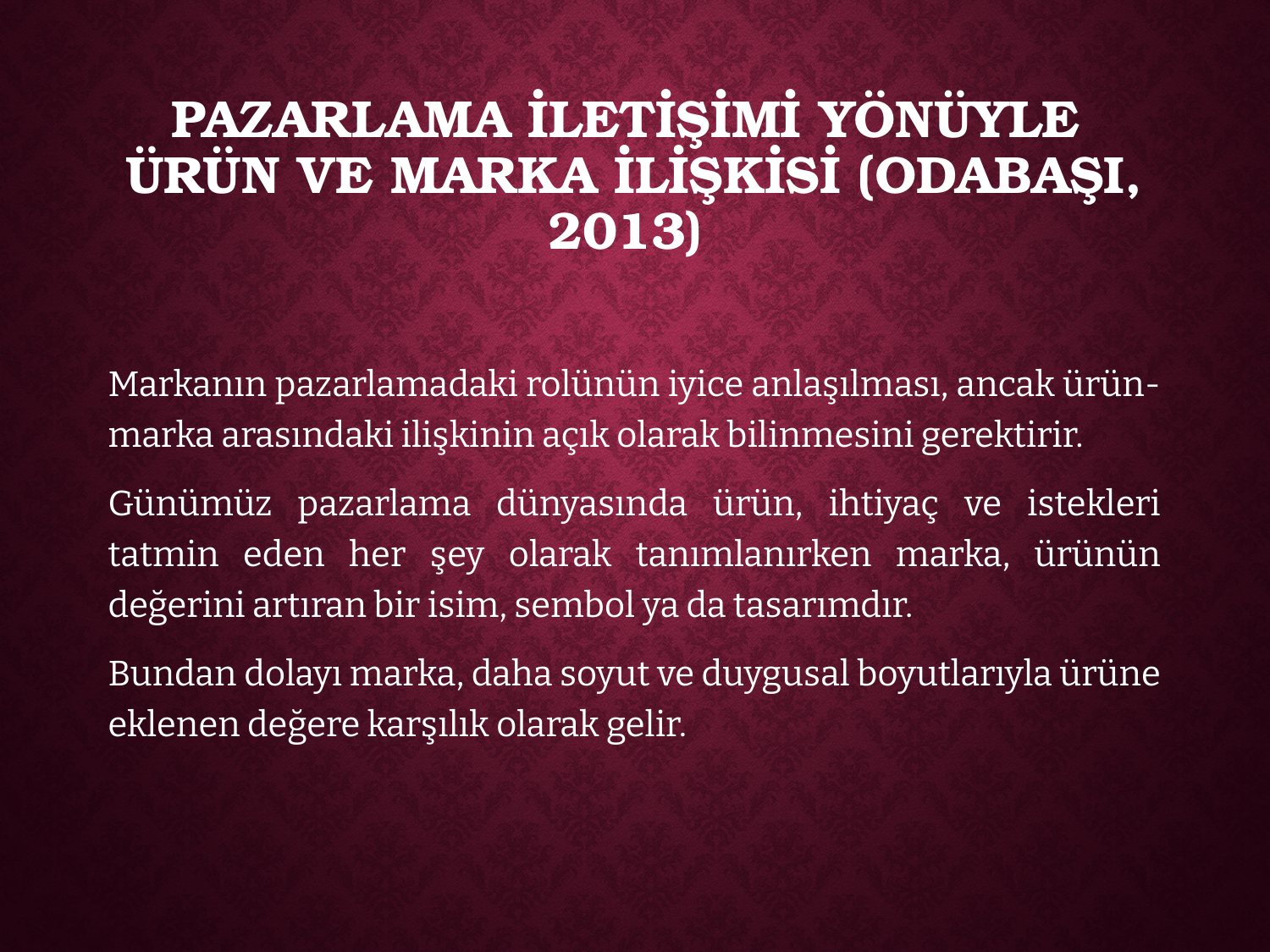

# Pazarlama İletİşİmİ Yönüyle Ürün ve Marka İlİşkİsİ (Odabaşı, 2013)
Markanın pazarlamadaki rolünün iyice anlaşılması, ancak ürün-marka arasındaki ilişkinin açık olarak bilinmesini gerektirir.
Günümüz pazarlama dünyasında ürün, ihtiyaç ve istekleri tatmin eden her şey olarak tanımlanırken marka, ürünün değerini artıran bir isim, sembol ya da tasarımdır.
Bundan dolayı marka, daha soyut ve duygusal boyutlarıyla ürüne eklenen değere karşılık olarak gelir.